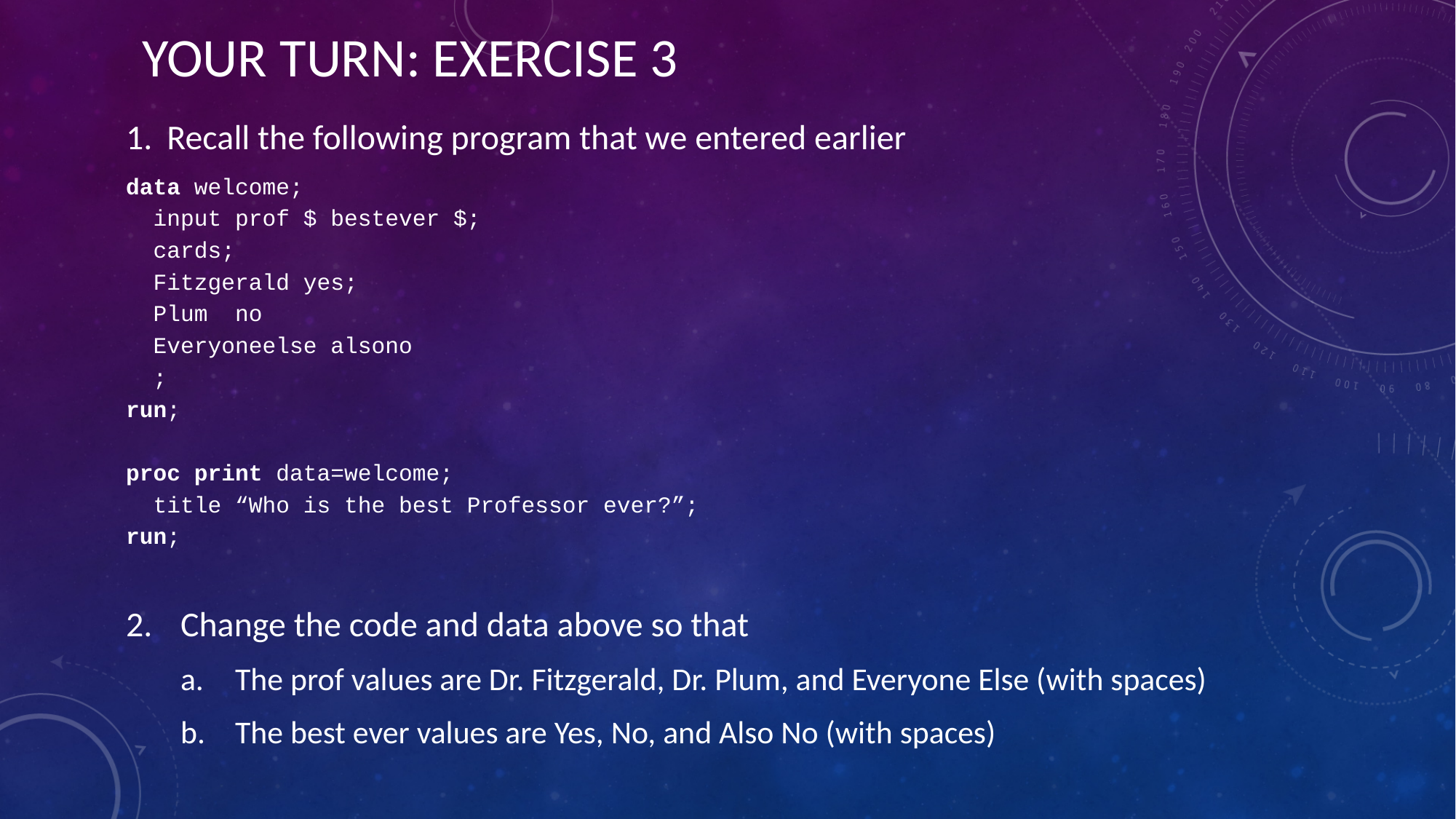

# Your Turn: EXERCISE 3
Recall the following program that we entered earlier
data welcome;
  input prof $ bestever $;
  cards;
  Fitzgerald yes;
  Plum	no
  Everyoneelse alsono
  ;
run;

proc print data=welcome;
  title “Who is the best Professor ever?”;
run;

Change the code and data above so that
The prof values are Dr. Fitzgerald, Dr. Plum, and Everyone Else (with spaces)
The best ever values are Yes, No, and Also No (with spaces)